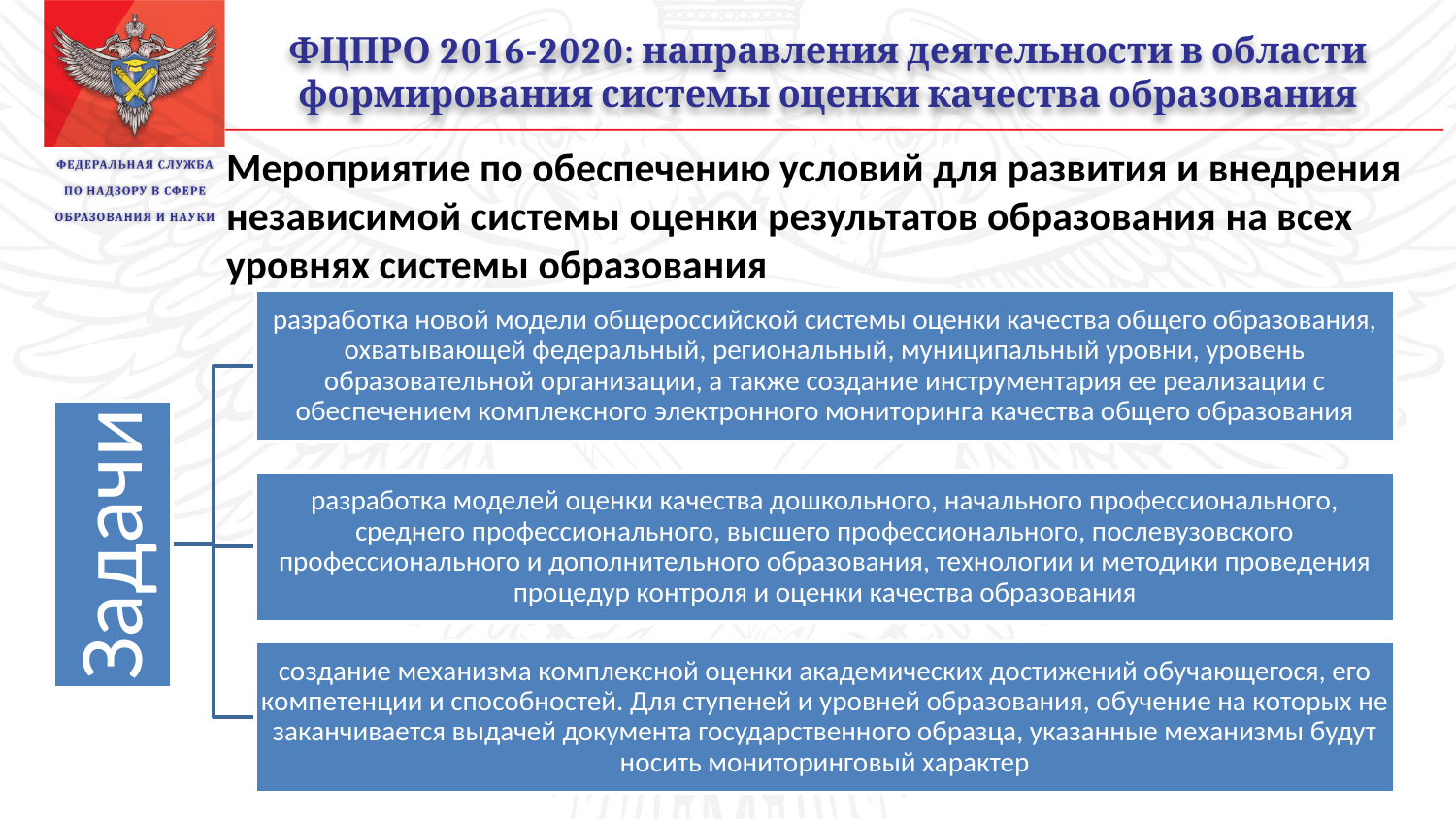

4/34
ФЦПРО 2016-2020: направления деятельности в области формирования системы оценки качества образования
Мероприятие по обеспечению условий для развития и внедрения независимой системы оценки результатов образования на всех уровнях системы образования

Задачи
разработка новой модели общероссийской системы оценки качества общего образования, охватывающей федеральный, региональный, муниципальный уровни, уровень образовательной организации, а также создание инструментария ее реализации с обеспечением комплексного электронного мониторинга качества общего образования
разработка моделей оценки качества дошкольного, начального профессионального, среднего профессионального, высшего профессионального, послевузовского профессионального и дополнительного образования, технологии и методики проведения процедур контроля и оценки качества образования
создание механизма комплексной оценки академических достижений обучающегося, его компетенции и способностей. Для ступеней и уровней образования, обучение на которых не заканчивается выдачей документа государственного образца, указанные механизмы будут носить мониторинговый характер